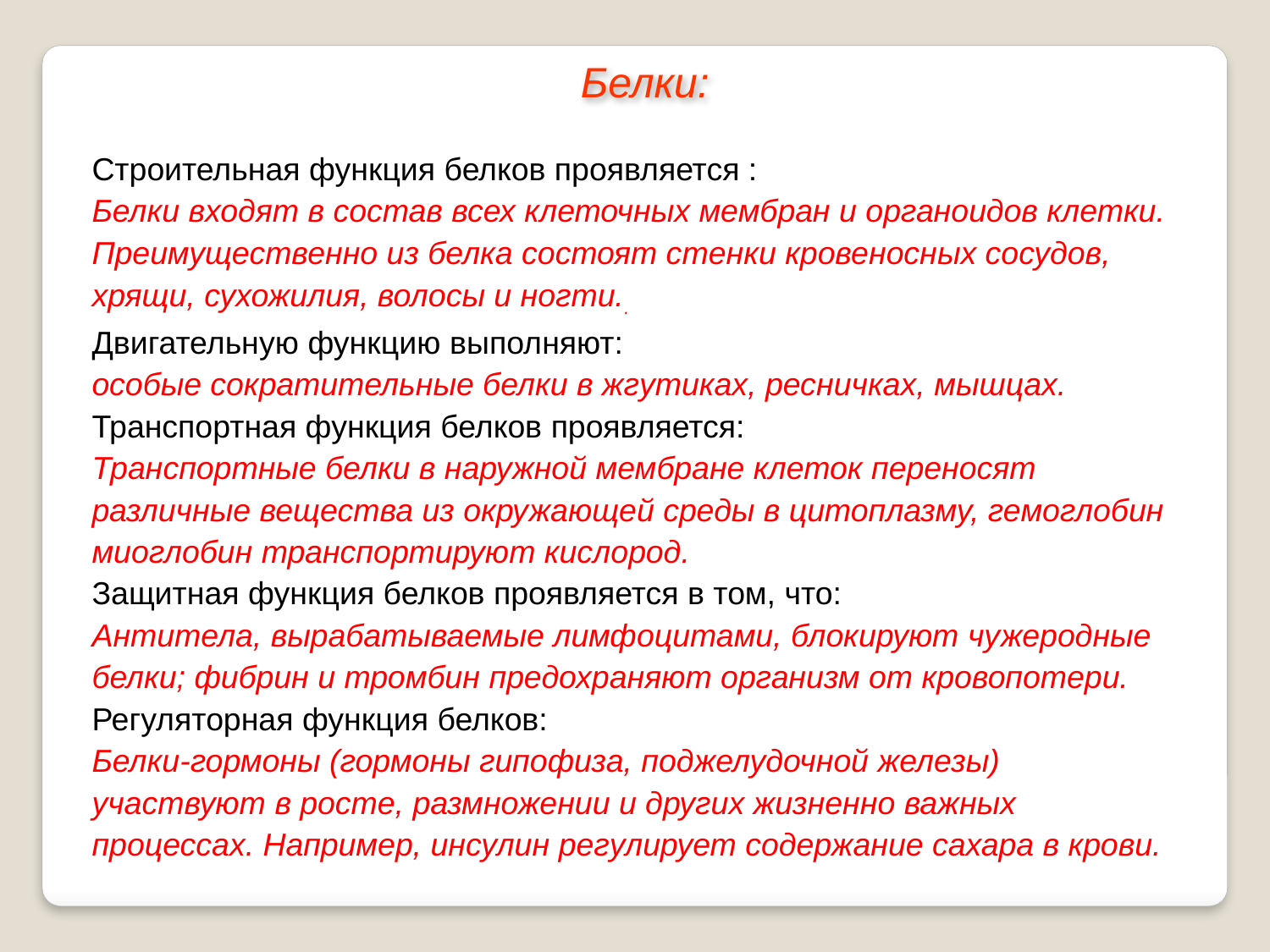

Белки:
Строительная функция белков проявляется :
Белки входят в состав всех клеточных мембран и органоидов клетки. Преимущественно из белка состоят стенки кровеносных сосудов, хрящи, сухожилия, волосы и ногти..
Двигательную функцию выполняют:
особые сократительные белки в жгутиках, ресничках, мышцах.
Транспортная функция белков проявляется:
Транспортные белки в наружной мембране клеток переносят различные вещества из окружающей среды в цитоплазму, гемоглобин миоглобин транспортируют кислород.
Защитная функция белков проявляется в том, что:
Антитела, вырабатываемые лимфоцитами, блокируют чужеродные белки; фибрин и тромбин предохраняют организм от кровопотери.
Регуляторная функция белков:
Белки-гормоны (гормоны гипофиза, поджелудочной железы) участвуют в росте, размножении и других жизненно важных процессах. Например, инсулин регулирует содержание сахара в крови.